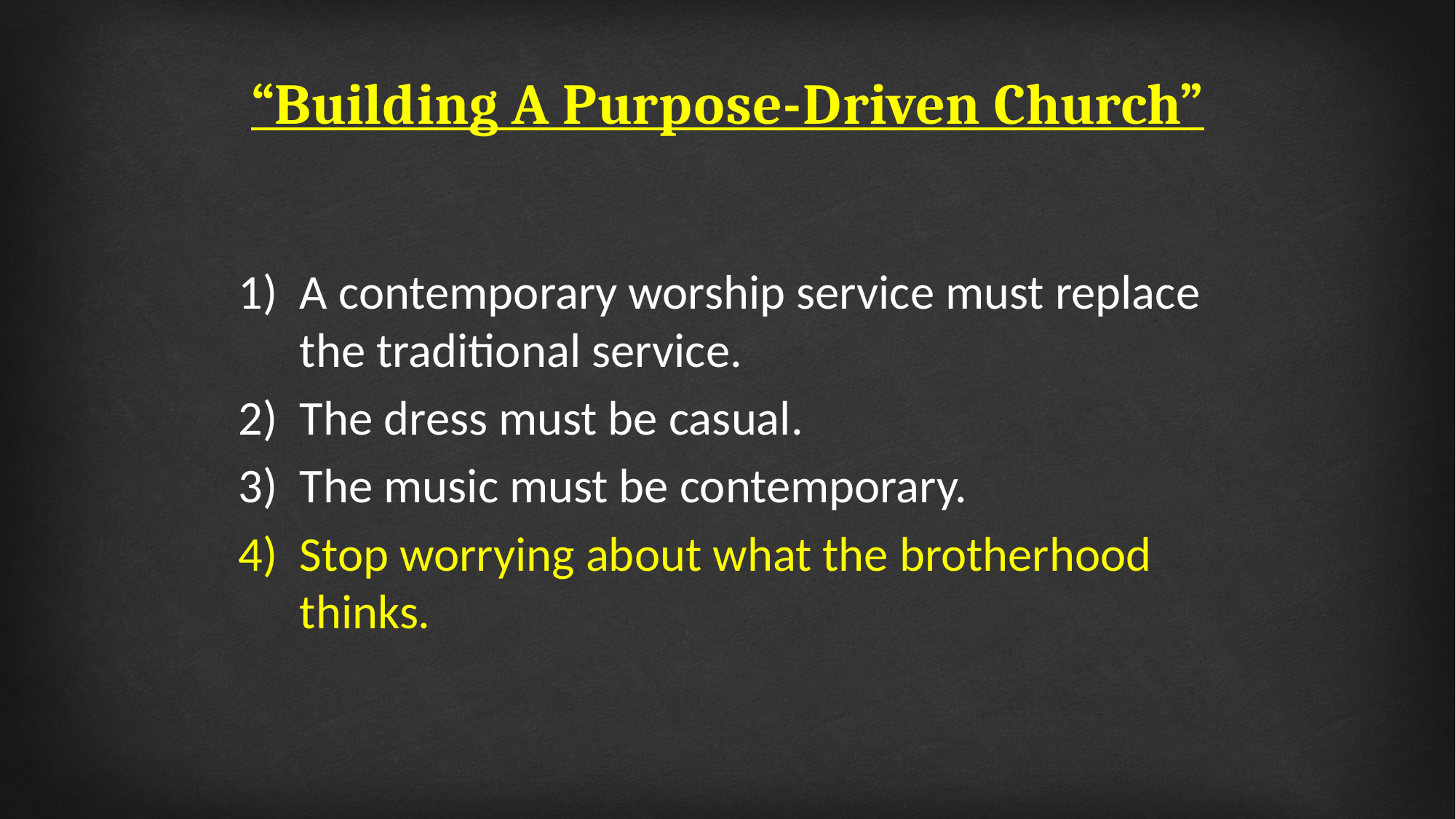

# “Building A Purpose-Driven Church”
A contemporary worship service must replace the traditional service.
The dress must be casual.
The music must be contemporary.
Stop worrying about what the brotherhood thinks.